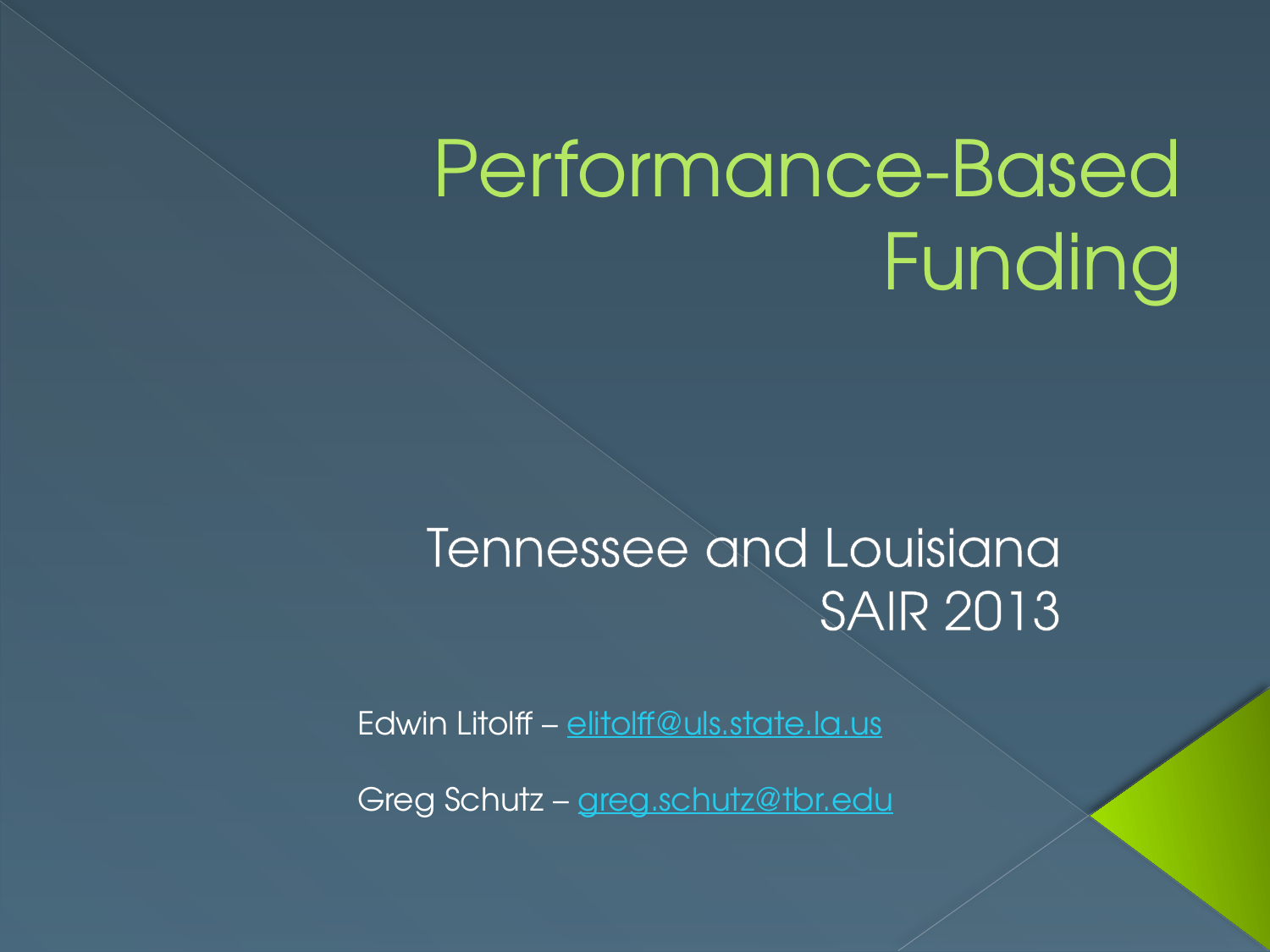

# Performance-Based Funding
Tennessee and Louisiana
SAIR 2013

Edwin Litolff – elitolff@uls.state.la.us

Greg Schutz – greg.schutz@tbr.edu